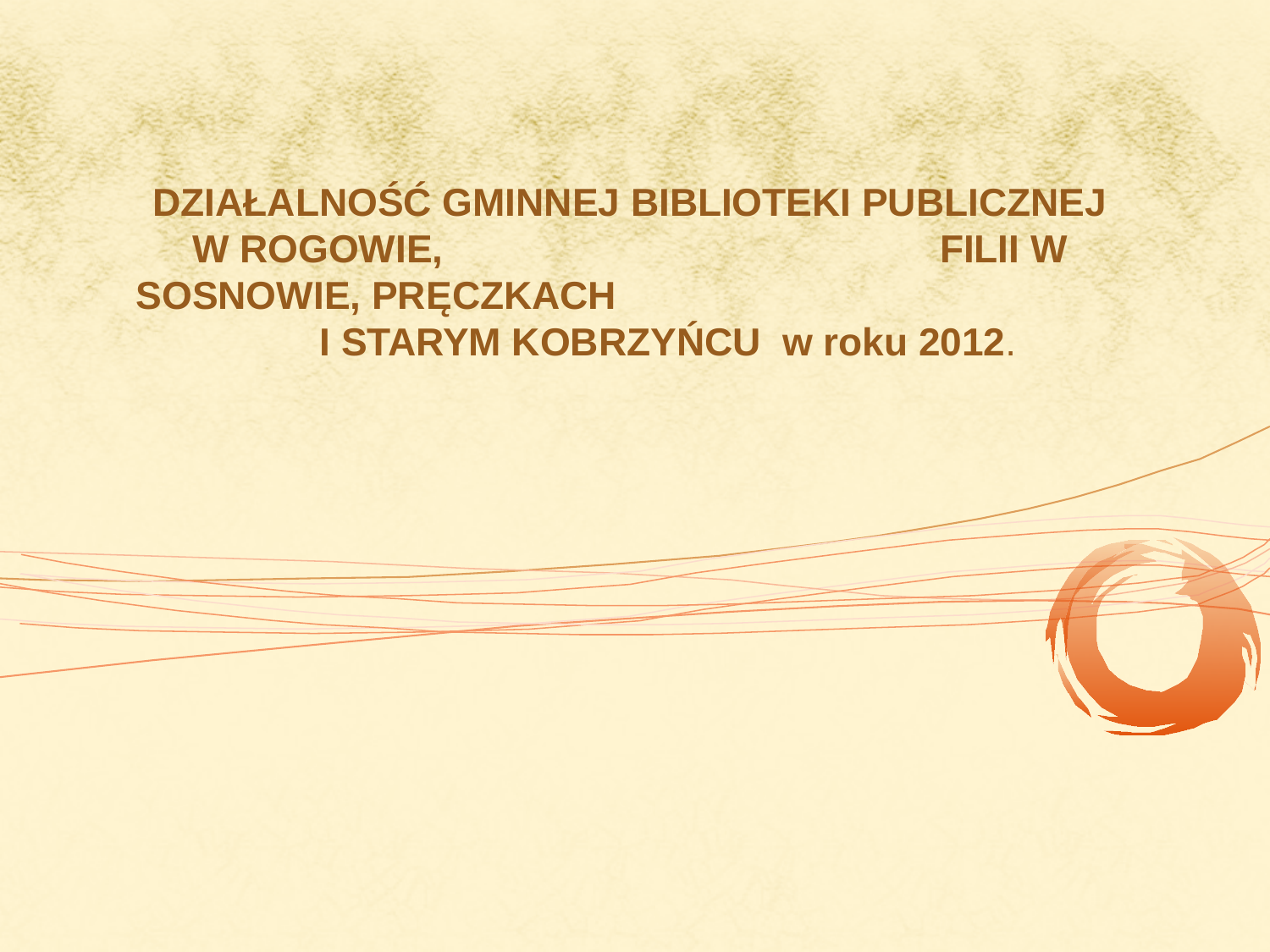

# DZIAŁALNOŚĆ GMINNEJ BIBLIOTEKI PUBLICZNEJ W ROGOWIE,                                              FILII W SOSNOWIE, PRĘCZKACH                                                       I STARYM KOBRZYŃCU  w roku 2012.